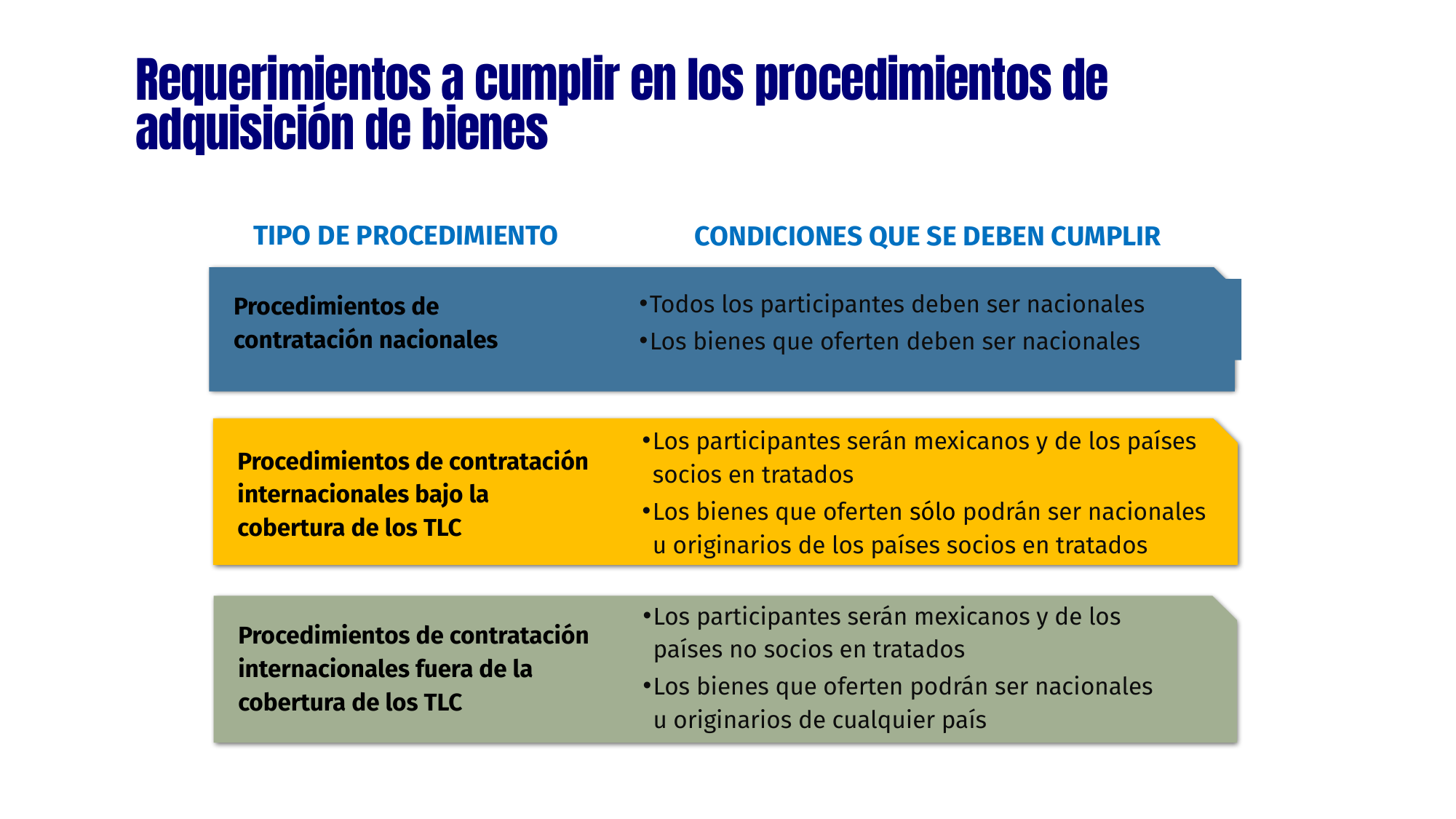

Requerimientos a cumplir en los procedimientos de adquisición de bienes
TIPO DE PROCEDIMIENTO
CONDICIONES QUE SE DEBEN CUMPLIR

Todos los participantes deben ser nacionales
Los bienes que oferten deben ser nacionales
	Procedimientos de contratación nacionales
Los participantes serán mexicanos y de los países socios en tratados
Los bienes que oferten sólo podrán ser nacionales u originarios de los países socios en tratados

	Procedimientos de contratación internacionales bajo la cobertura de los TLC
Los participantes serán mexicanos y de los países no socios en tratados
Los bienes que oferten podrán ser nacionales u originarios de cualquier país

	Procedimientos de contratación internacionales fuera de la cobertura de los TLC